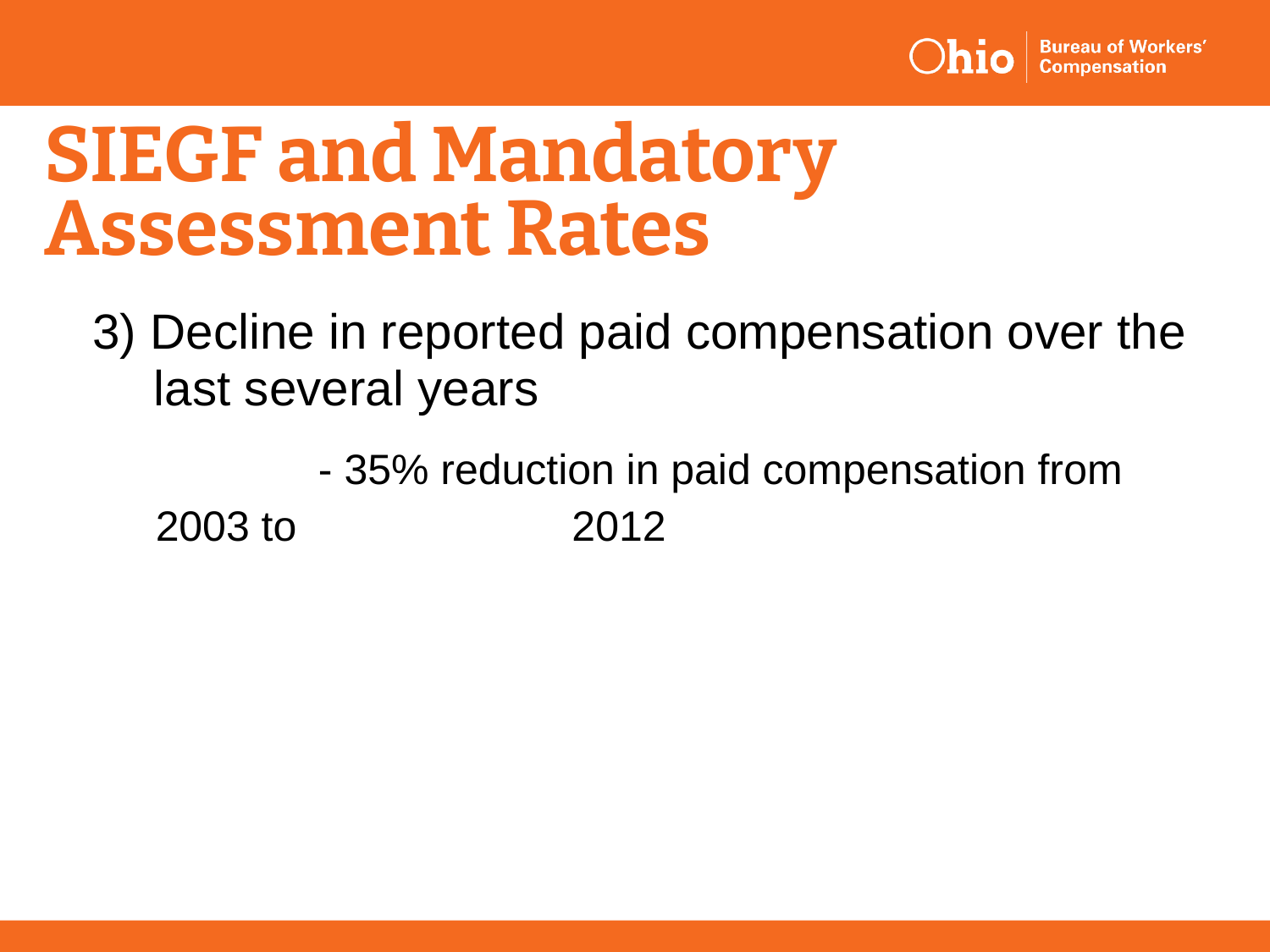

# SIEGF and Mandatory Assessment Rates
3) Decline in reported paid compensation over the   last several years
		   - 35% reduction in paid compensation from 2003 to 		   2012